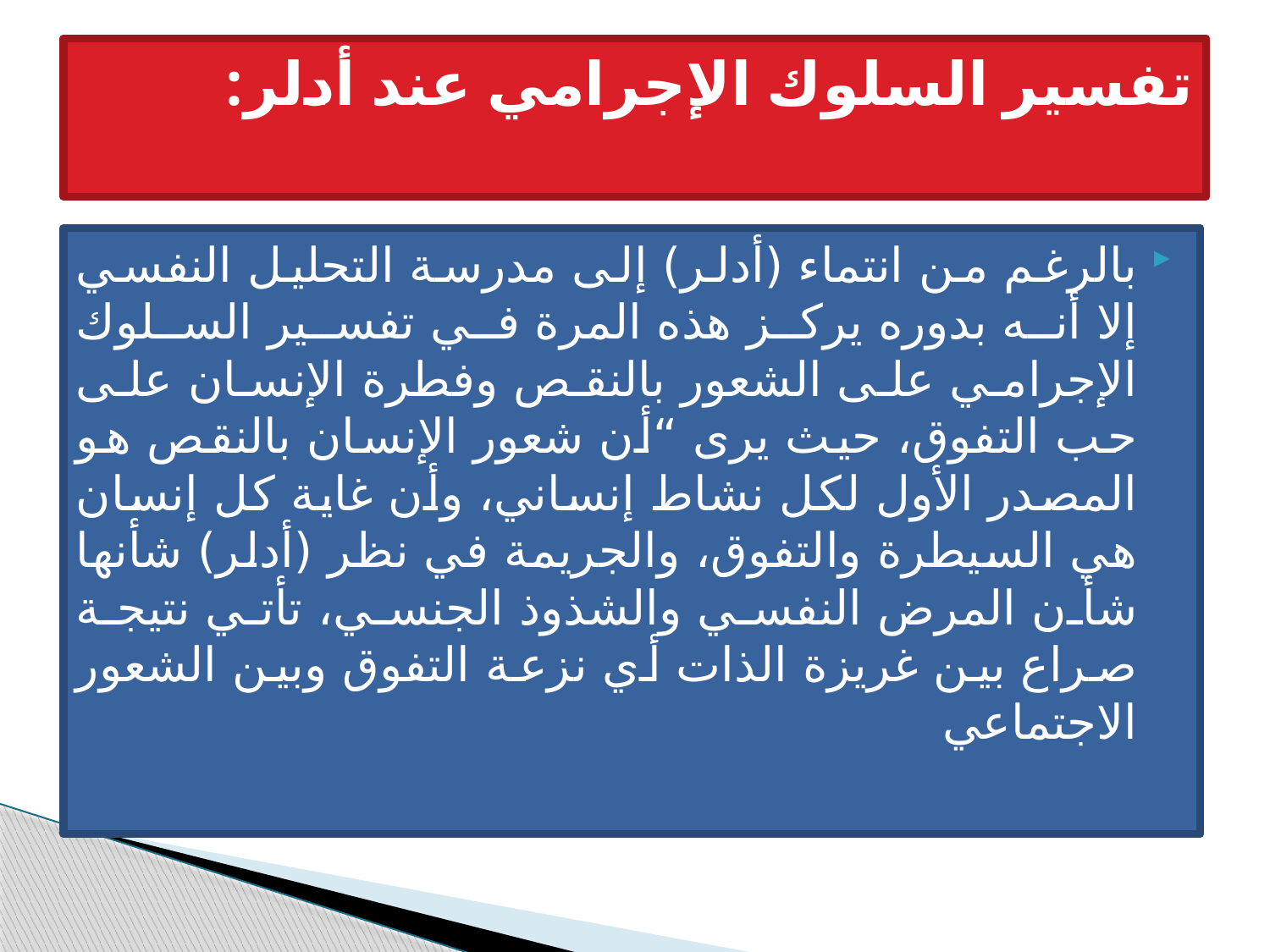

# تفسير السلوك الإجرامي عند أدلر:
بالرغم من انتماء (أدلر) إلى مدرسة التحليل النفسي إلا أنه بدوره يركز هذه المرة في تفسير السلوك الإجرامي على الشعور بالنقص وفطرة الإنسان على حب التفوق، حيث يرى “أن شعور الإنسان بالنقص هو المصدر الأول لكل نشاط إنساني، وأن غاية كل إنسان هي السيطرة والتفوق، والجريمة في نظر (أدلر) شأنها شأن المرض النفسي والشذوذ الجنسي، تأتي نتيجة صراع بين غريزة الذات أي نزعة التفوق وبين الشعور الاجتماعي